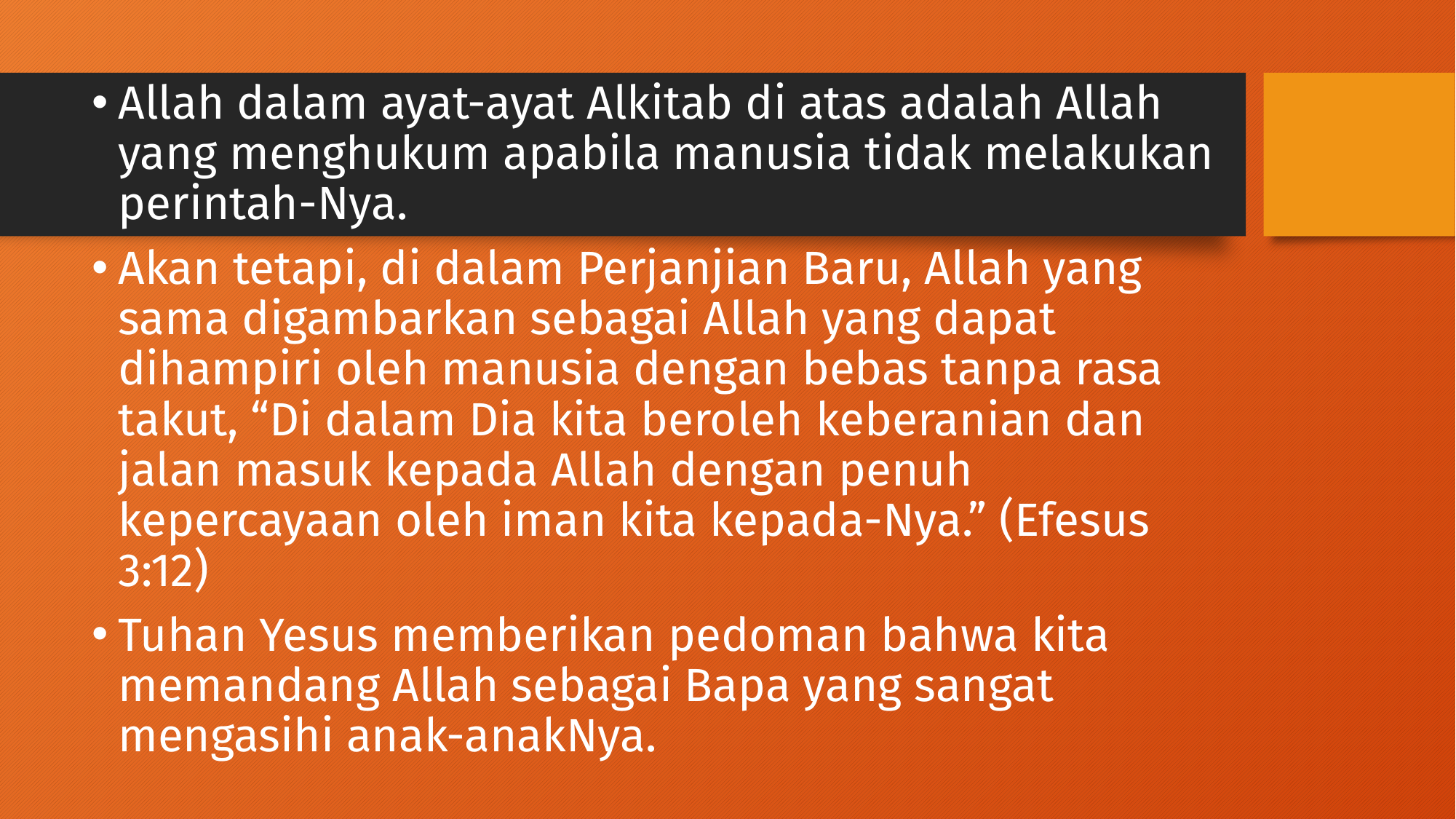

Allah dalam ayat-ayat Alkitab di atas adalah Allah yang menghukum apabila manusia tidak melakukan perintah-Nya.
Akan tetapi, di dalam Perjanjian Baru, Allah yang sama digambarkan sebagai Allah yang dapat dihampiri oleh manusia dengan bebas tanpa rasa takut, “Di dalam Dia kita beroleh keberanian dan jalan masuk kepada Allah dengan penuh kepercayaan oleh iman kita kepada-Nya.” (Efesus 3:12)
Tuhan Yesus memberikan pedoman bahwa kita memandang Allah sebagai Bapa yang sangat mengasihi anak-anakNya.